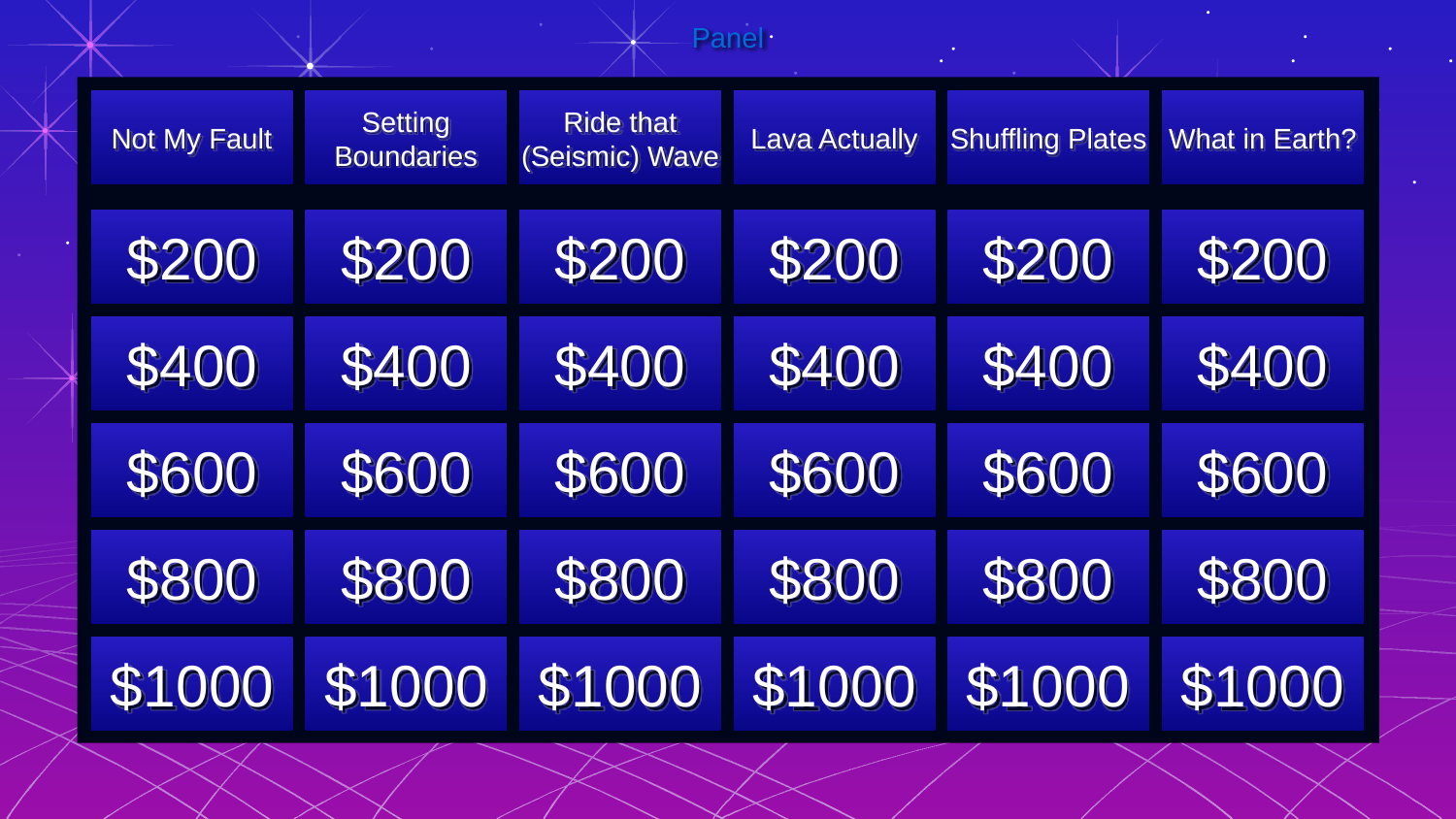

# Panel
Not My Fault
Setting Boundaries
Ride that (Seismic) Wave
Lava Actually
Shuffling Plates
What in Earth?
$200
$200
$200
$200
$200
$200
$400
$400
$400
$400
$400
$400
$600
$600
$600
$600
$600
$600
$800
$800
$800
$800
$800
$800
$1000
$1000
$1000
$1000
$1000
$1000